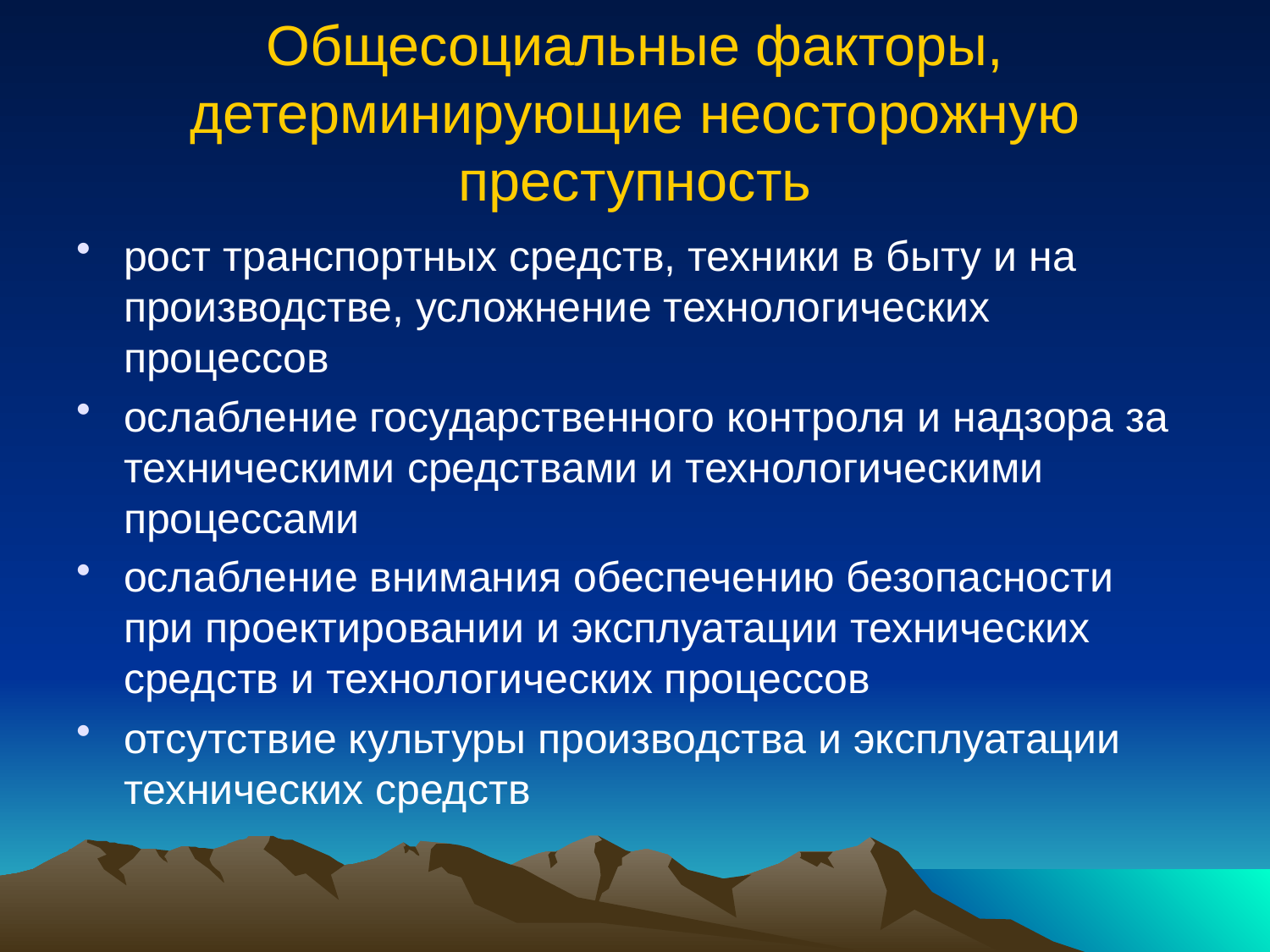

# Общесоциальные факторы, детерминирующие неосторожную преступность
рост транспортных средств, техники в быту и на производстве, усложнение технологических процессов
ослабление государственного контроля и надзора за техническими средствами и технологическими процессами
ослабление внимания обеспечению безопасности при проектировании и эксплуатации технических средств и технологических процессов
отсутствие культуры производства и эксплуатации технических средств